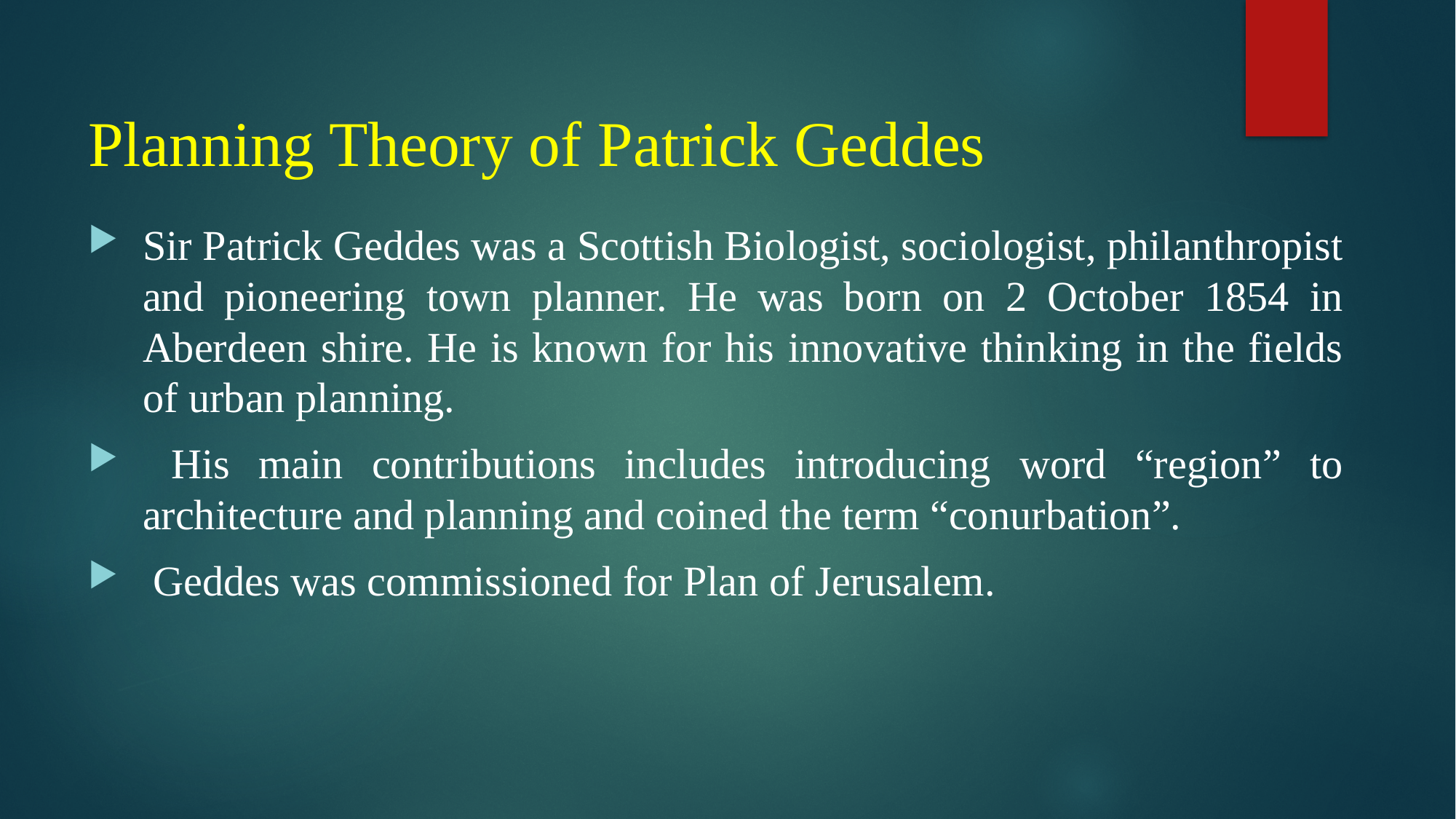

# Planning Theory of Patrick Geddes
Sir Patrick Geddes was a Scottish Biologist, sociologist, philanthropist and pioneering town planner. He was born on 2 October 1854 in Aberdeen shire. He is known for his innovative thinking in the fields of urban planning.
 His main contributions includes introducing word “region” to architecture and planning and coined the term “conurbation”.
 Geddes was commissioned for Plan of Jerusalem.